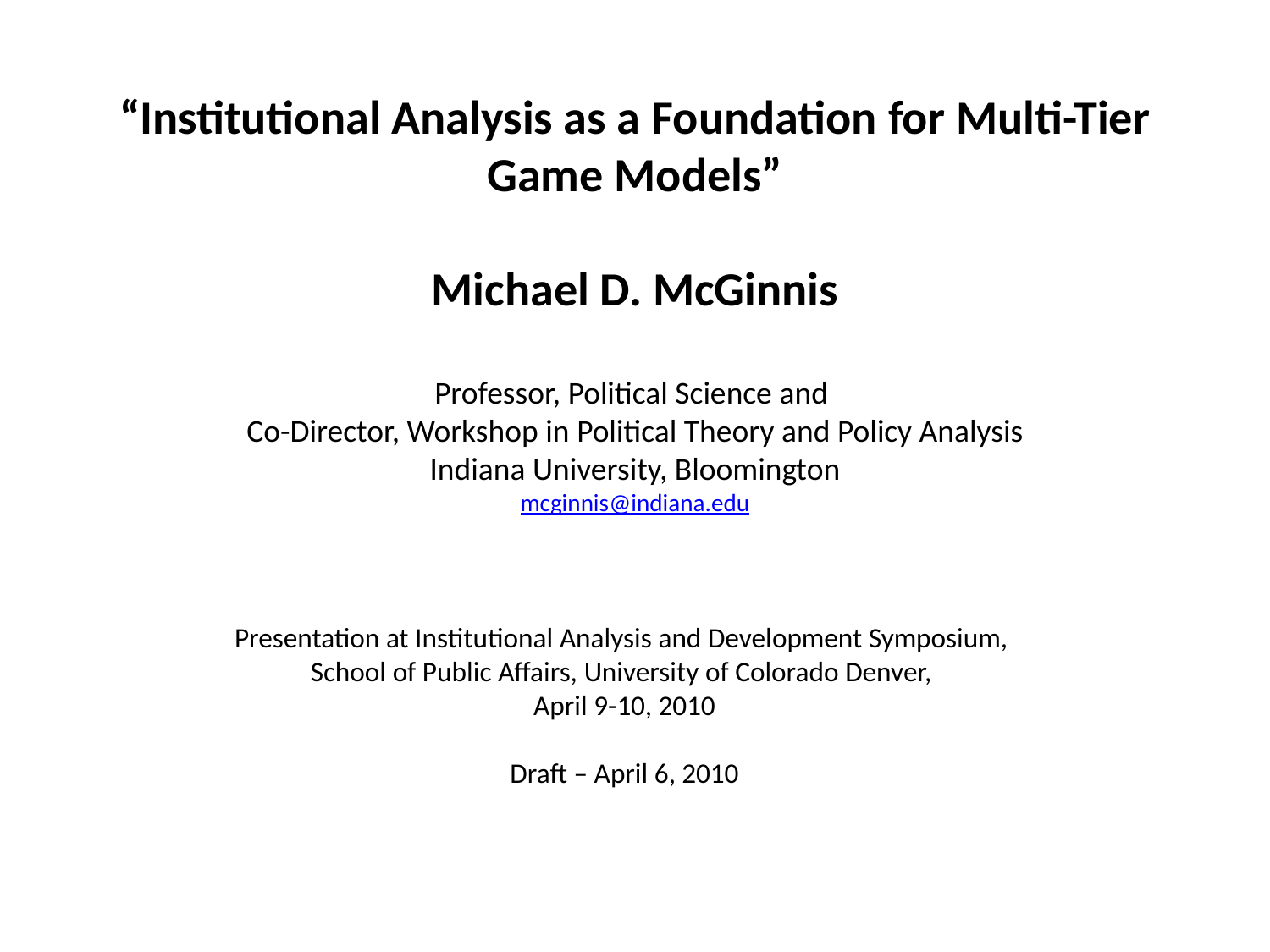

# “Institutional Analysis as a Foundation for Multi-Tier Game Models”   Michael D. McGinnis Professor, Political Science and Co-Director, Workshop in Political Theory and Policy Analysis Indiana University, Bloomington mcginnis@indiana.edu
Presentation at Institutional Analysis and Development Symposium,
School of Public Affairs, University of Colorado Denver,
April 9-10, 2010

Draft – April 6, 2010